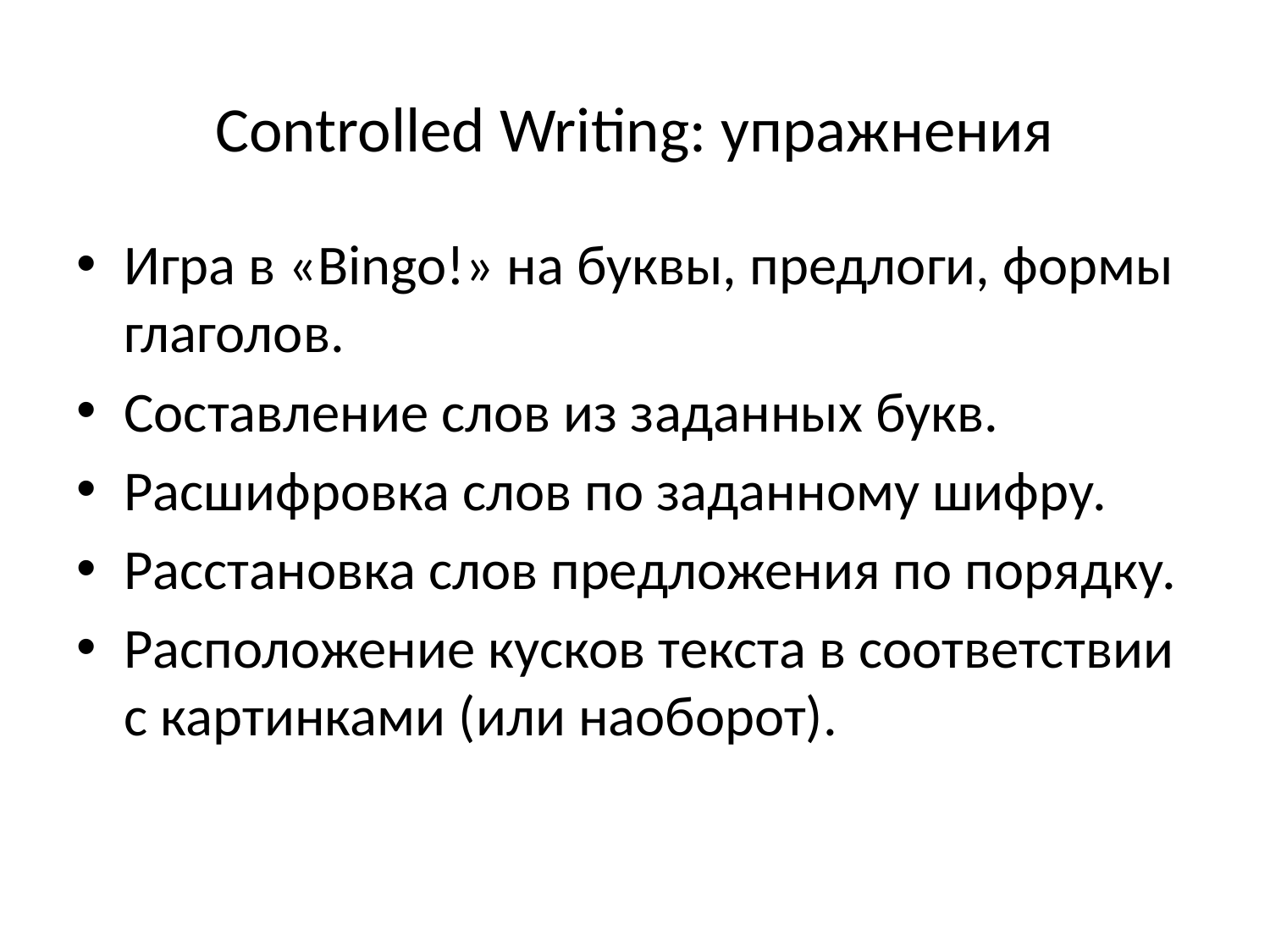

# Controlled Writing: упражнения
Игра в «Bingo!» на буквы, предлоги, формы глаголов.
Составление слов из заданных букв.
Расшифровка слов по заданному шифру.
Расстановка слов предложения по порядку.
Расположение кусков текста в соответствии с картинками (или наоборот).